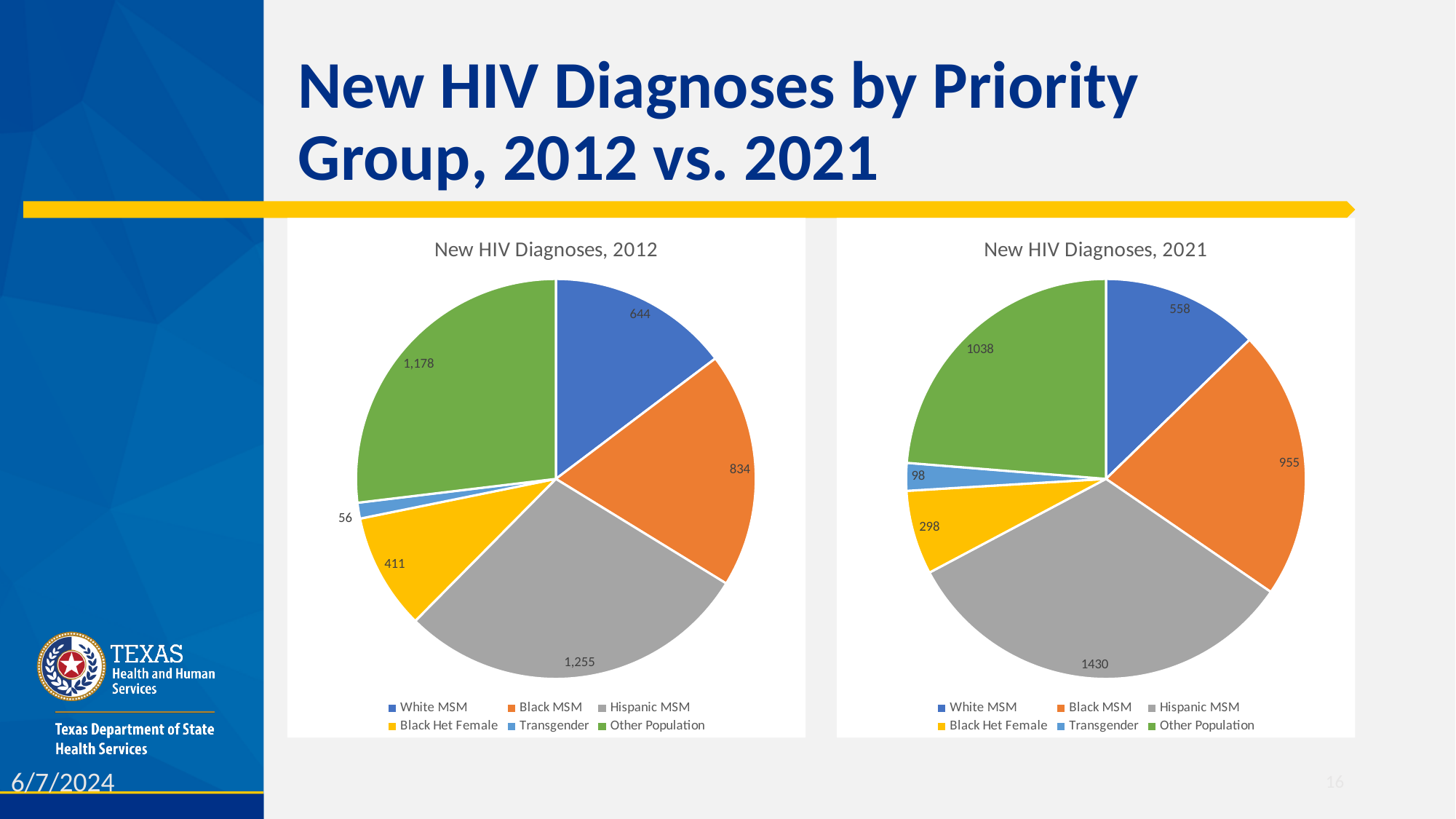

# New HIV Diagnoses by Priority Group, 2012 vs. 2021

### Chart: New HIV Diagnoses, 2012

| Category | 2012 |
|---|---|
| White MSM | 644.0 |
| Black MSM | 834.0 |
| Hispanic MSM | 1255.0 |
| Black Het Female | 411.0 |
| Transgender | 56.0 |
| Other Population | 1178.0 |

### Chart: New HIV Diagnoses, 2021

| Category | 2021 |
|---|---|
| White MSM | 558.0 |
| Black MSM | 955.0 |
| Hispanic MSM | 1430.0 |
| Black Het Female | 298.0 |
| Transgender | 98.0 |
| Other Population | 1038.0 |
N=4,377
N=4,377
6/7/2024
16